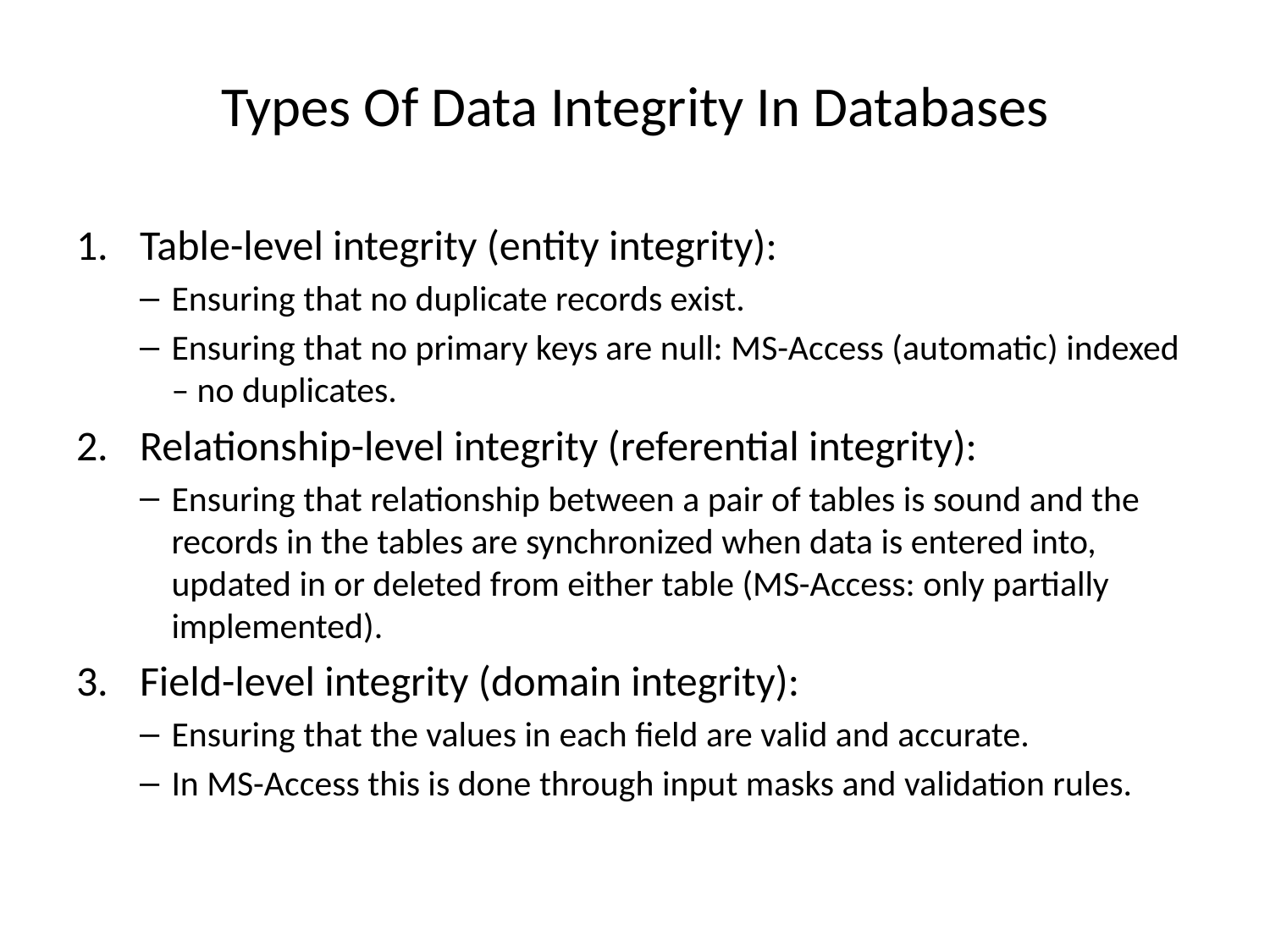

# Types Of Data Integrity In Databases
Table-level integrity (entity integrity):
Ensuring that no duplicate records exist.
Ensuring that no primary keys are null: MS-Access (automatic) indexed – no duplicates.
Relationship-level integrity (referential integrity):
Ensuring that relationship between a pair of tables is sound and the records in the tables are synchronized when data is entered into, updated in or deleted from either table (MS-Access: only partially implemented).
Field-level integrity (domain integrity):
Ensuring that the values in each field are valid and accurate.
In MS-Access this is done through input masks and validation rules.